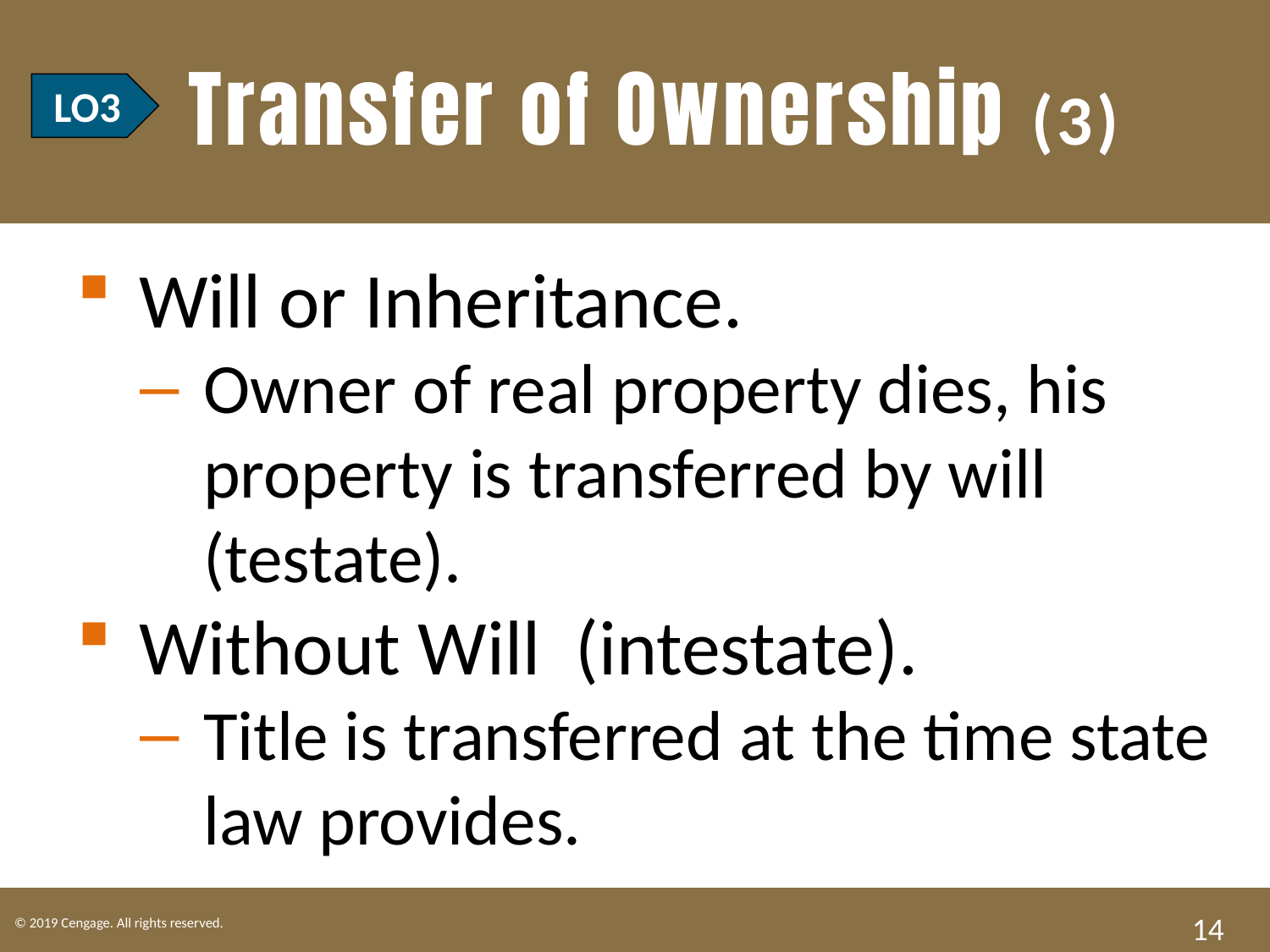

# LO3 Transfer of Ownership (3)
LO3
Will or Inheritance.
Owner of real property dies, his property is transferred by will (testate).
Without Will  (intestate).
Title is transferred at the time state law provides.

14